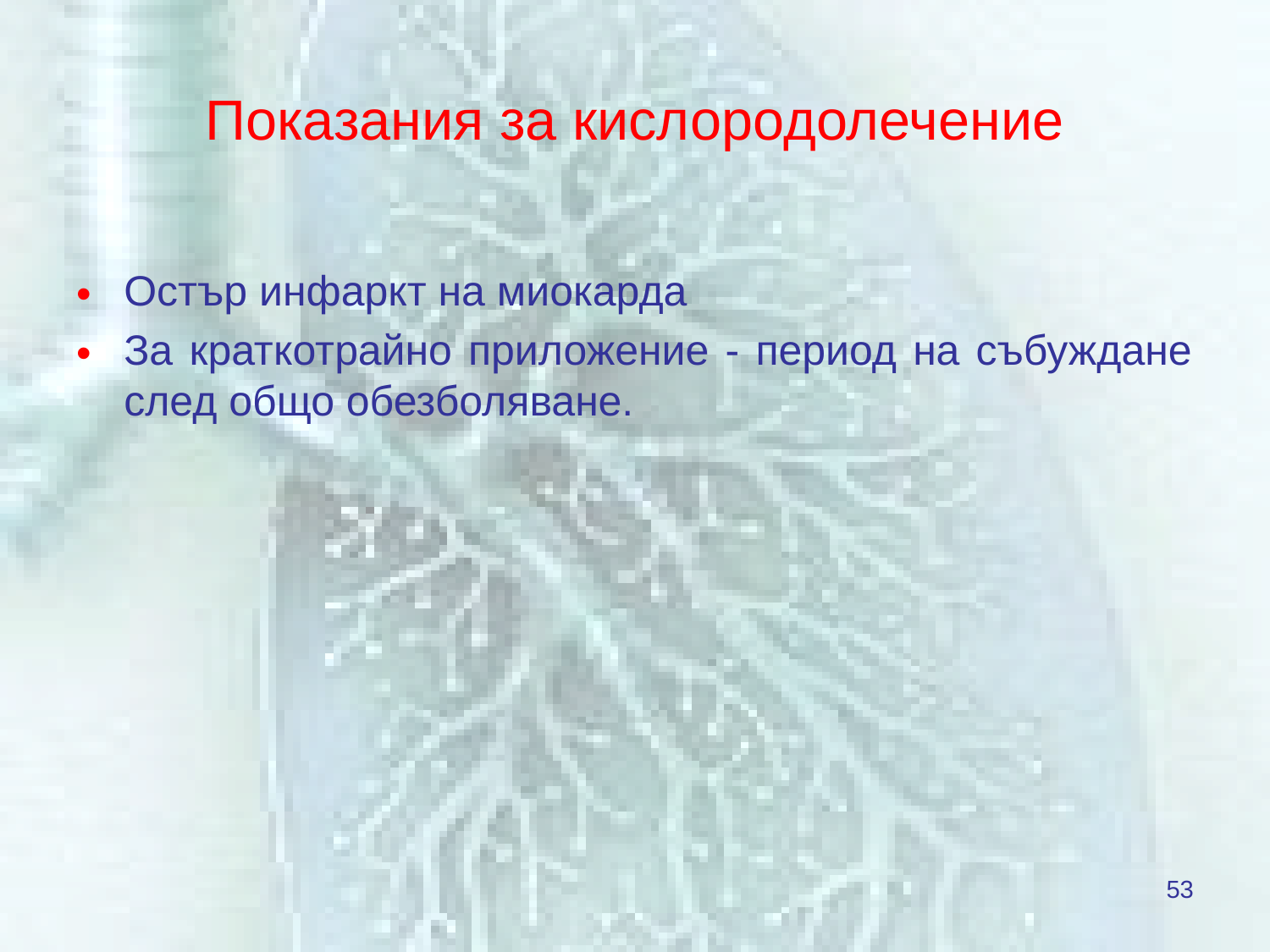

# Показания за кислородолечение
Остър инфаркт на миокарда
За краткотрайно приложение - период на събуждане след общо обезболяване.

53